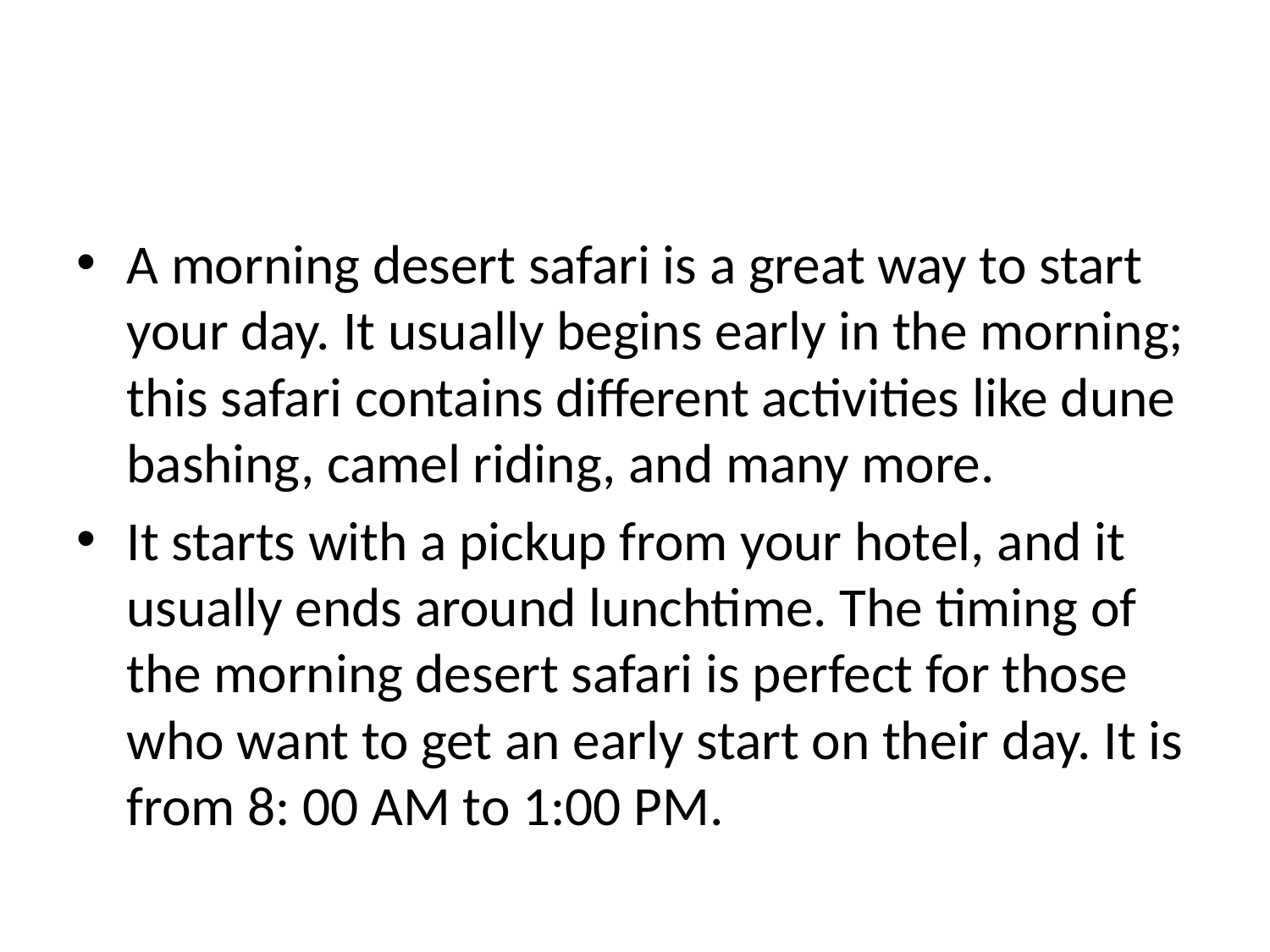

#
A morning desert safari is a great way to start your day. It usually begins early in the morning; this safari contains different activities like dune bashing, camel riding, and many more.
It starts with a pickup from your hotel, and it usually ends around lunchtime. The timing of the morning desert safari is perfect for those who want to get an early start on their day. It is from 8: 00 AM to 1:00 PM.